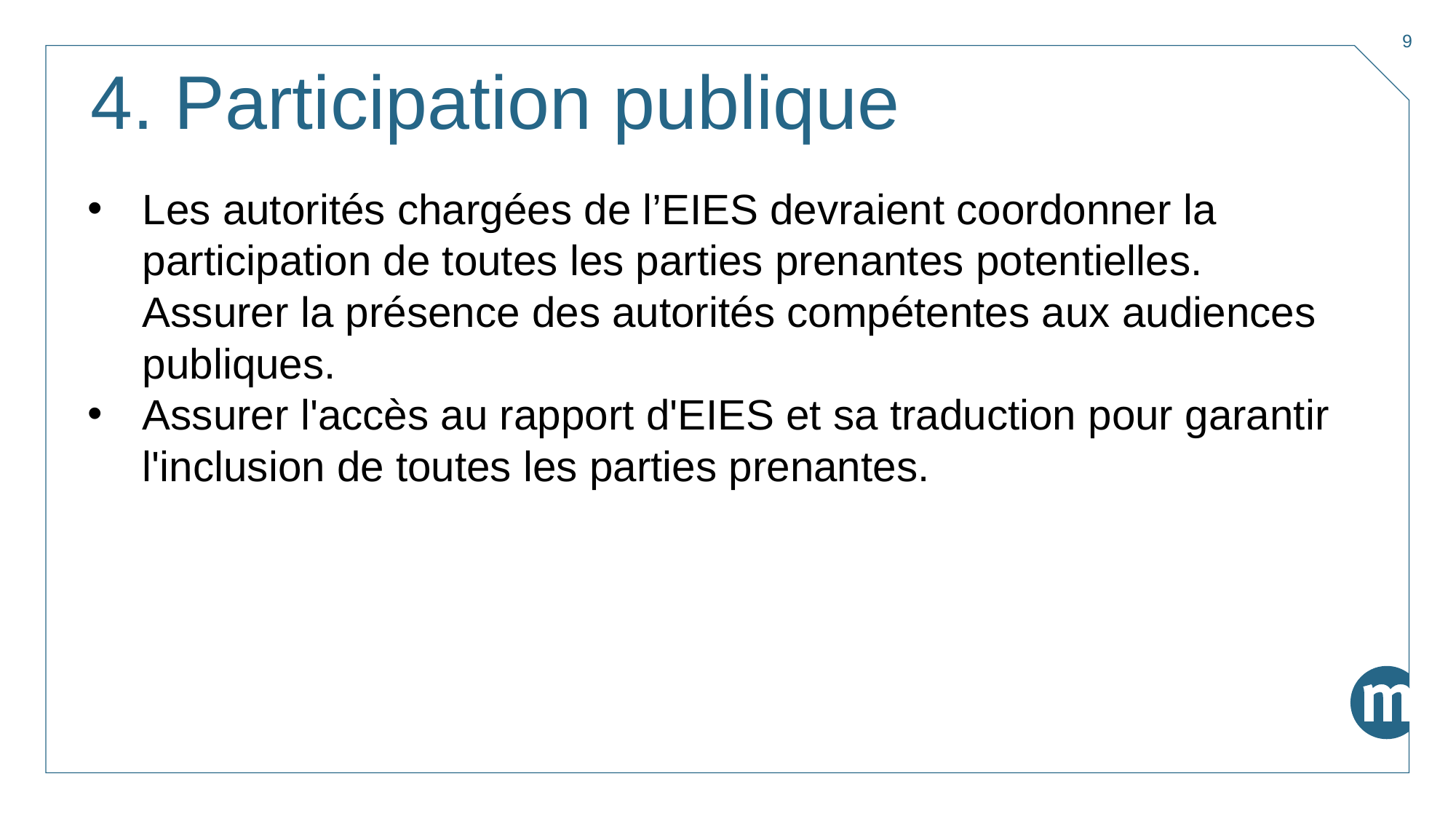

9
# 4. Participation publique
Les autorités chargées de l’EIES devraient coordonner la participation de toutes les parties prenantes potentielles. Assurer la présence des autorités compétentes aux audiences publiques.
Assurer l'accès au rapport d'EIES et sa traduction pour garantir l'inclusion de toutes les parties prenantes.